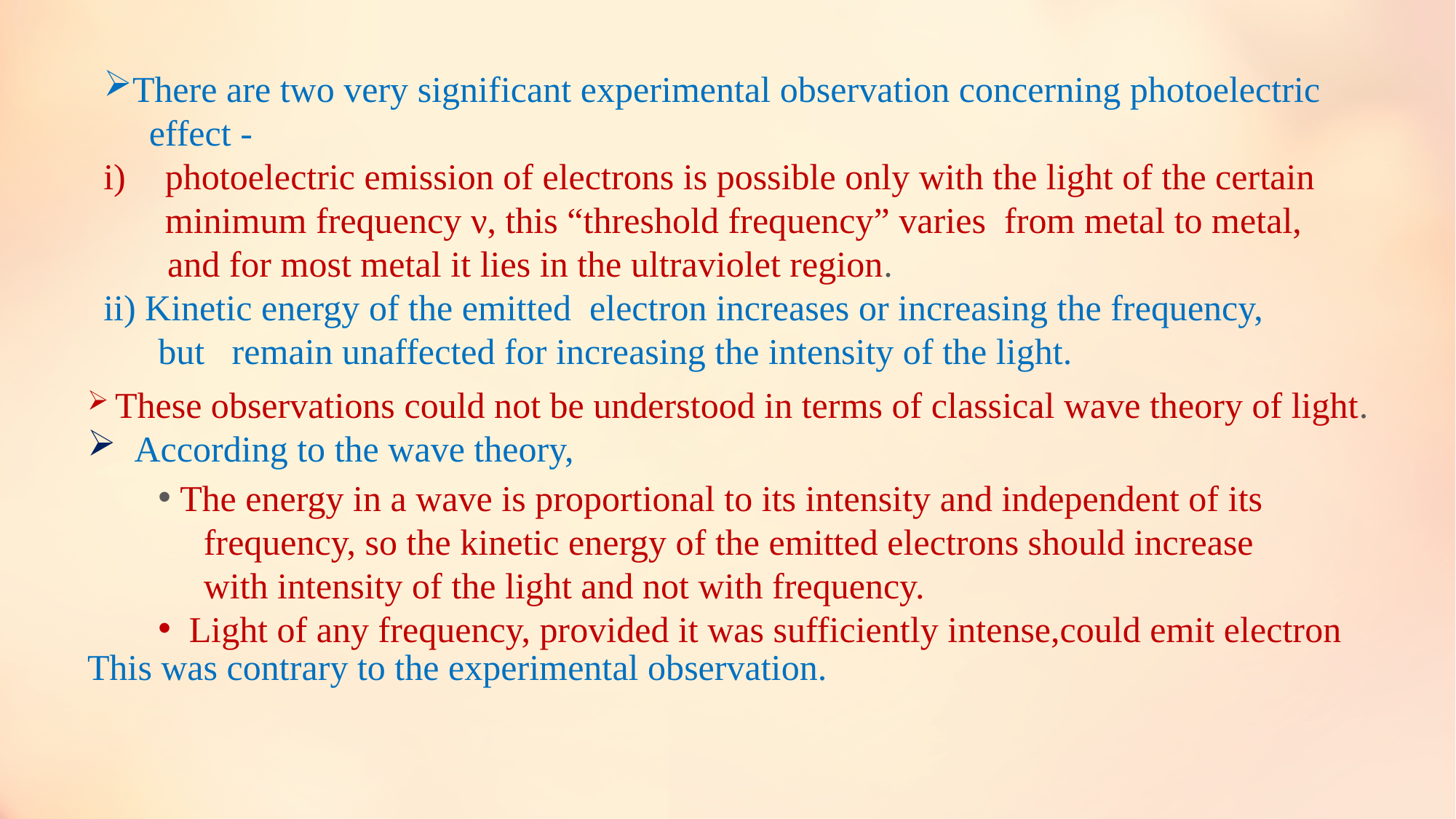

There are two very significant experimental observation concerning photoelectric
     effect -
photoelectric emission of electrons is possible only with the light of the certain    minimum frequency ν, this “threshold frequency” varies  from metal to metal,
       and for most metal it lies in the ultraviolet region.
ii) Kinetic energy of the emitted  electron increases or increasing the frequency,
      but   remain unaffected for increasing the intensity of the light.

 These observations could not be understood in terms of classical wave theory of light.
  According to the wave theory,

This was contrary to the experimental observation.

 The energy in a wave is proportional to its intensity and independent of its
     frequency, so the kinetic energy of the emitted electrons should increase
     with intensity of the light and not with frequency.
  Light of any frequency, provided it was sufficiently intense,could emit electron